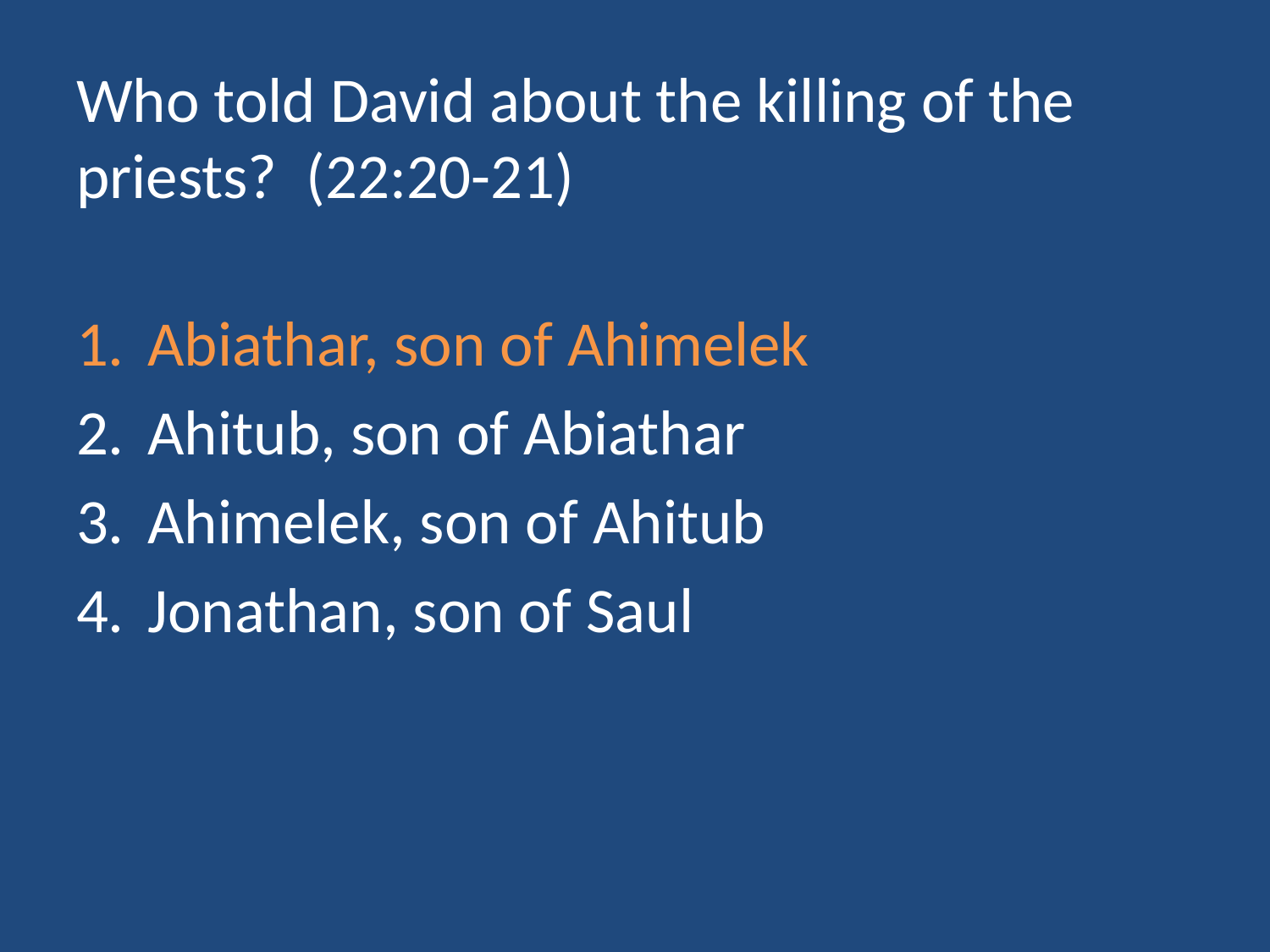

# Who told David about the killing of the priests?  (22:20-21)
Abiathar, son of Ahimelek
Ahitub, son of Abiathar
Ahimelek, son of Ahitub
Jonathan, son of Saul